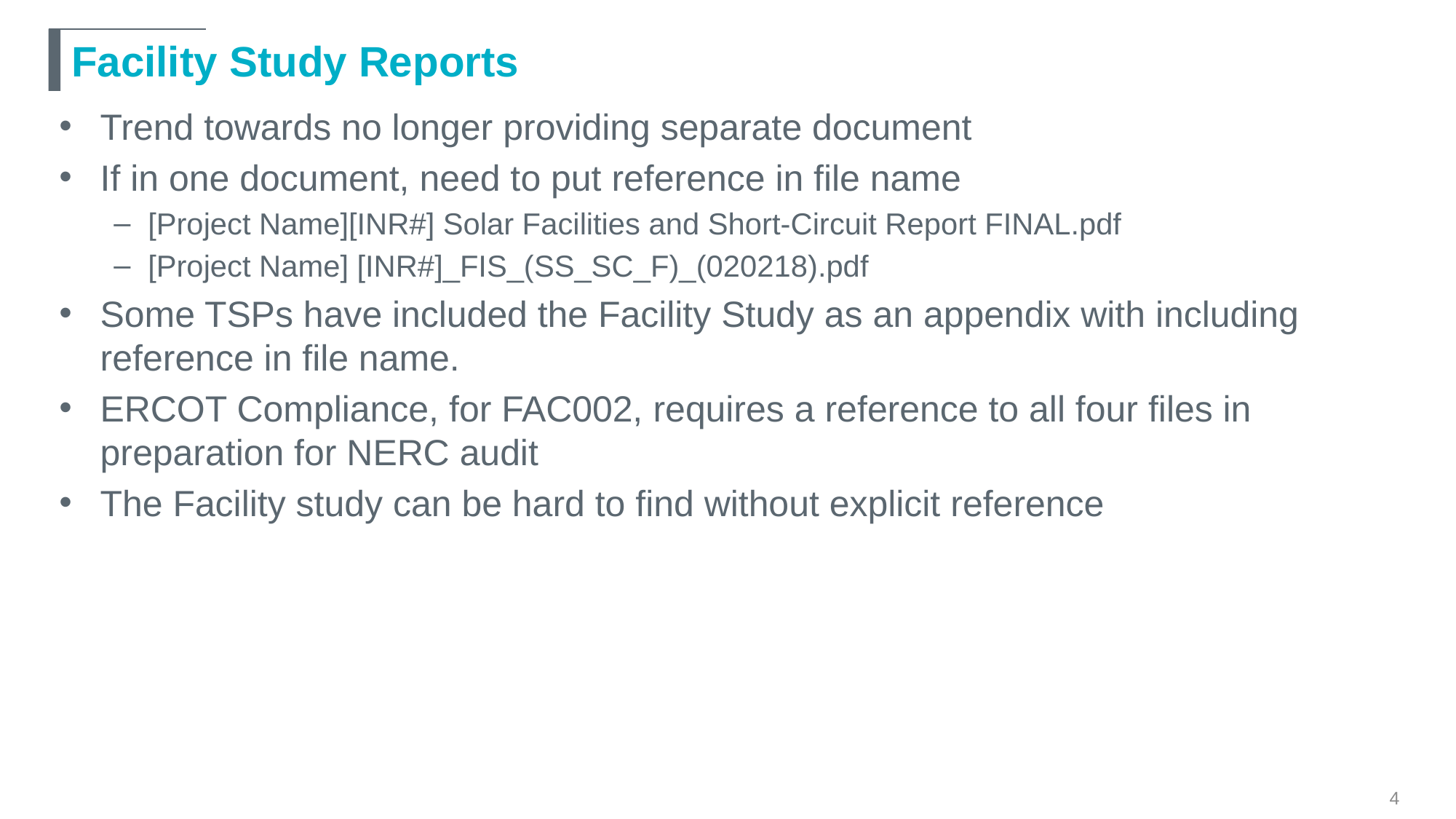

# Facility Study Reports
Trend towards no longer providing separate document
If in one document, need to put reference in file name
[Project Name][INR#] Solar Facilities and Short-Circuit Report FINAL.pdf
[Project Name] [INR#]_FIS_(SS_SC_F)_(020218).pdf
Some TSPs have included the Facility Study as an appendix with including reference in file name.
ERCOT Compliance, for FAC002, requires a reference to all four files in preparation for NERC audit
The Facility study can be hard to find without explicit reference
4